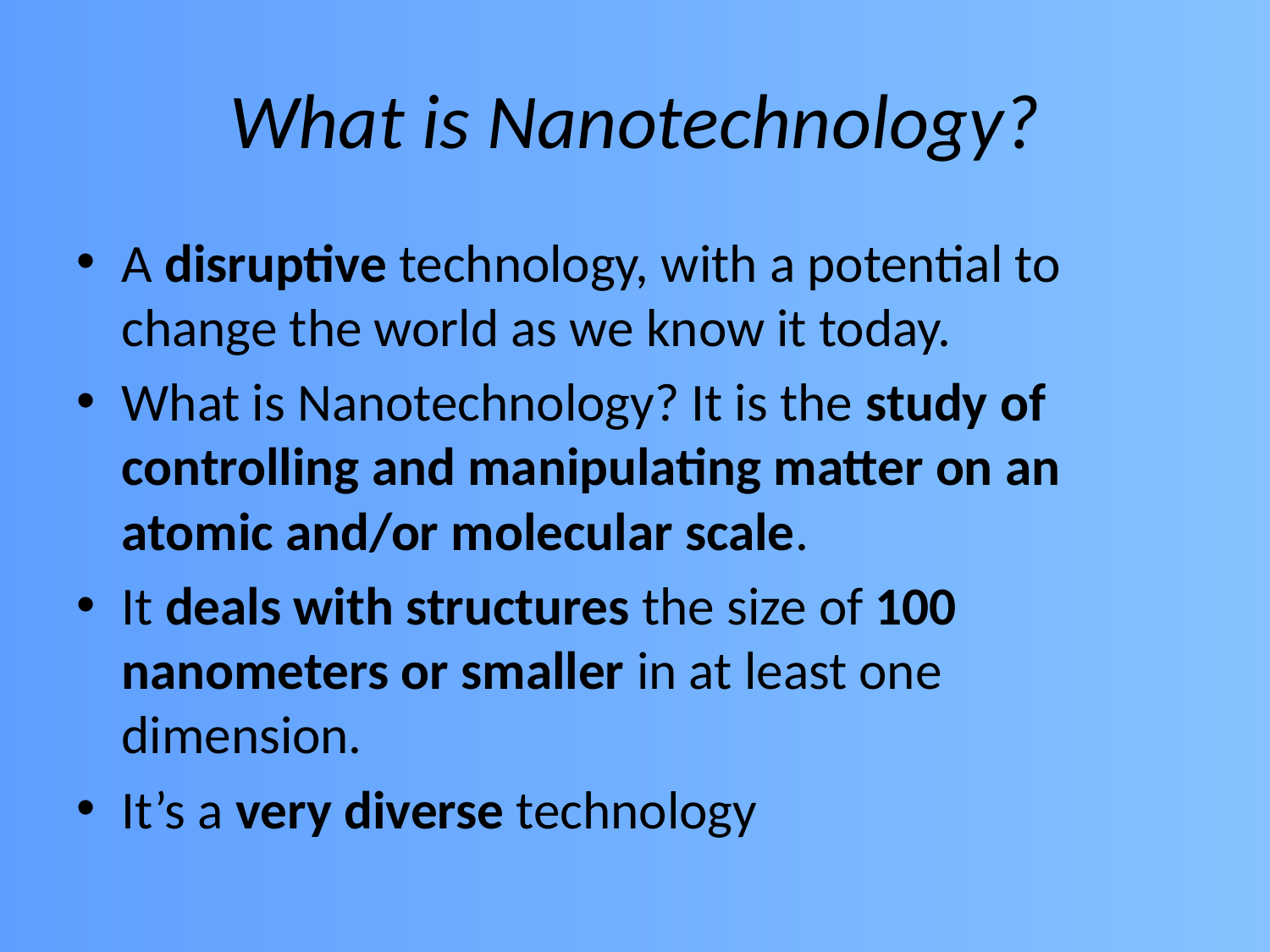

# What is Nanotechnology?
A disruptive technology, with a potential to change the world as we know it today.
What is Nanotechnology? It is the study of controlling and manipulating matter on an atomic and/or molecular scale.
It deals with structures the size of 100 nanometers or smaller in at least one dimension.
It’s a very diverse technology